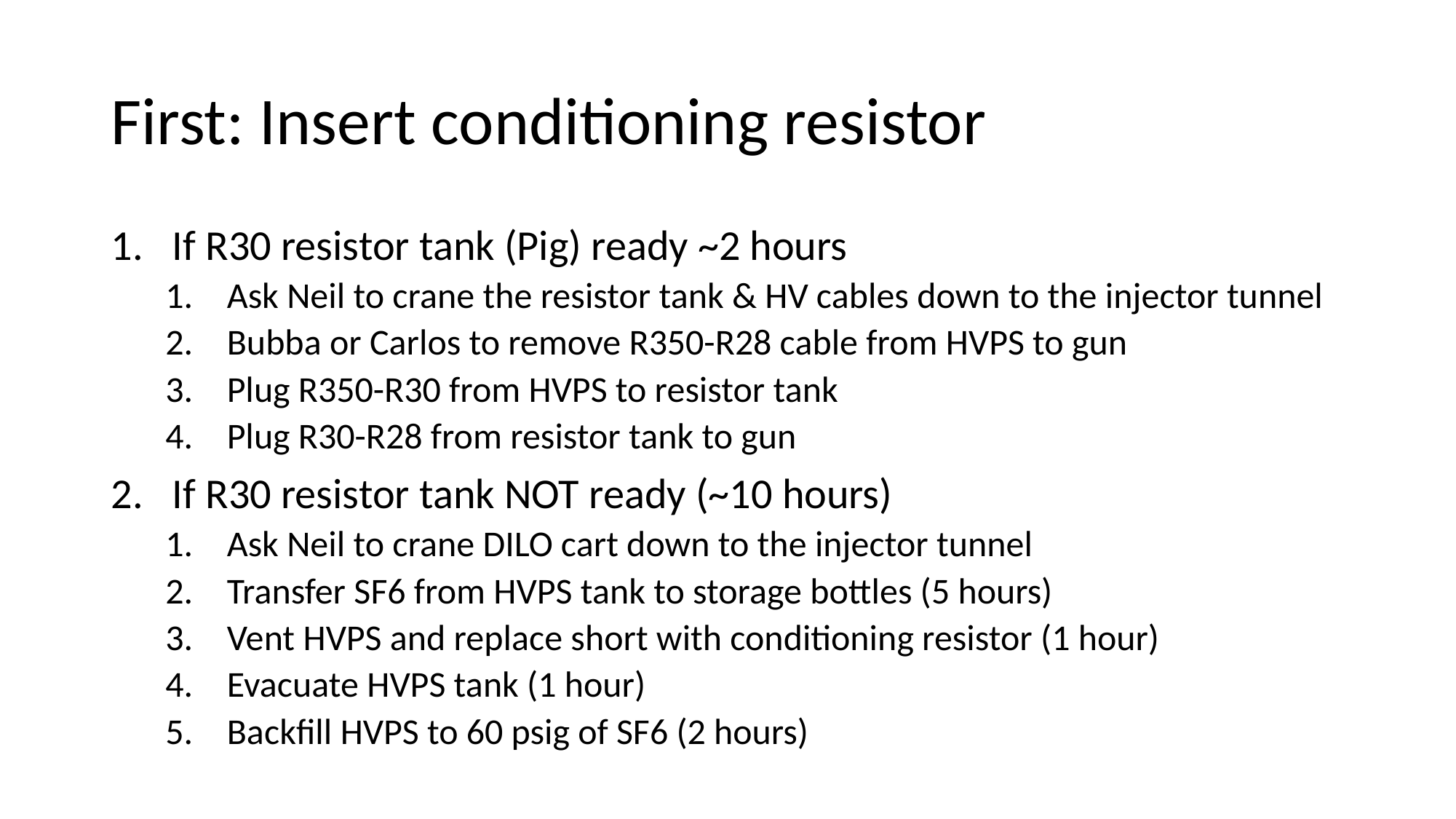

# First: Insert conditioning resistor
If R30 resistor tank (Pig) ready ~2 hours
Ask Neil to crane the resistor tank & HV cables down to the injector tunnel
Bubba or Carlos to remove R350-R28 cable from HVPS to gun
Plug R350-R30 from HVPS to resistor tank
Plug R30-R28 from resistor tank to gun
If R30 resistor tank NOT ready (~10 hours)
Ask Neil to crane DILO cart down to the injector tunnel
Transfer SF6 from HVPS tank to storage bottles (5 hours)
Vent HVPS and replace short with conditioning resistor (1 hour)
Evacuate HVPS tank (1 hour)
Backfill HVPS to 60 psig of SF6 (2 hours)